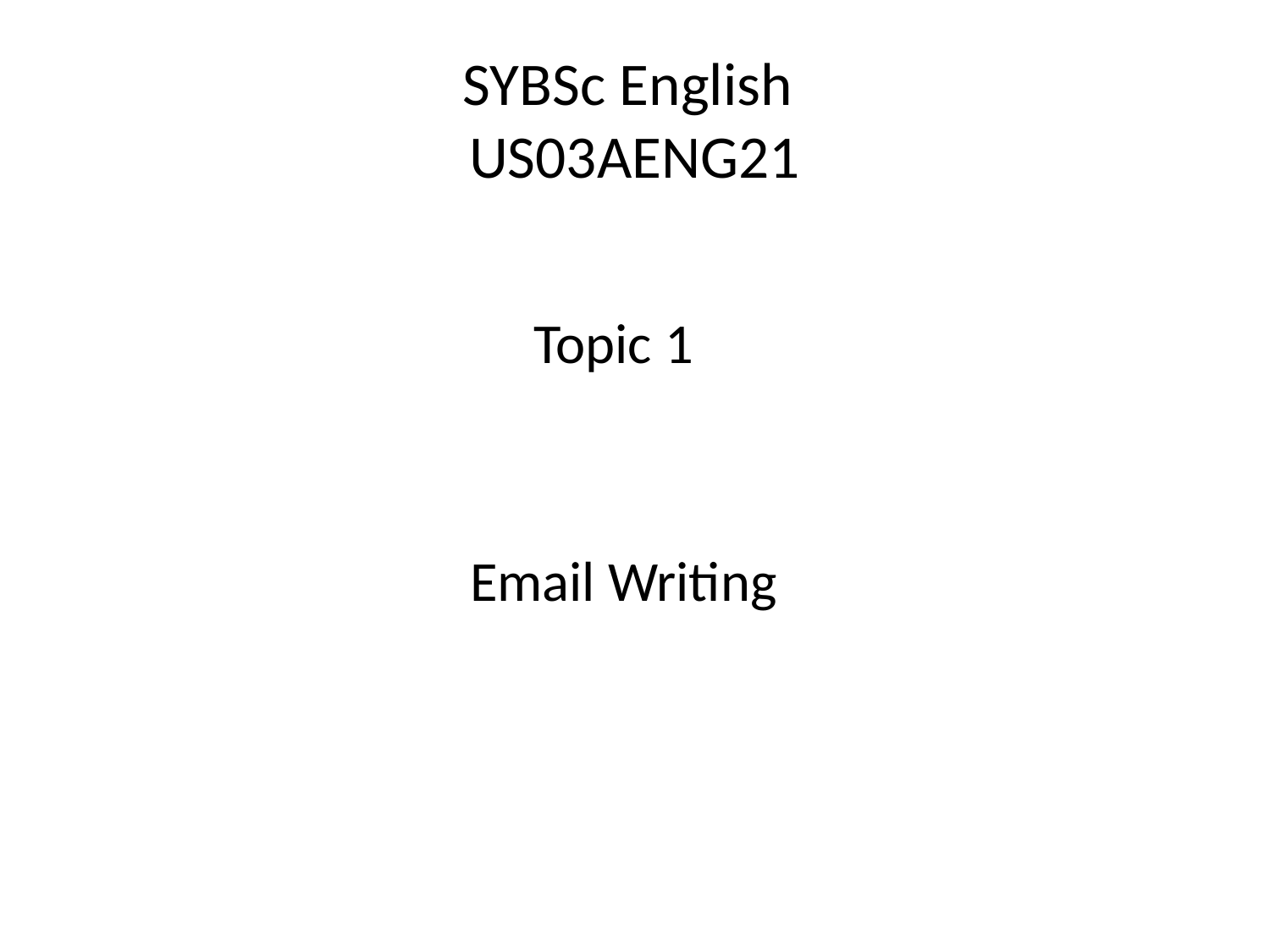

# SYBSc English US03AENG21

                                    Topic 1

                               Email Writing